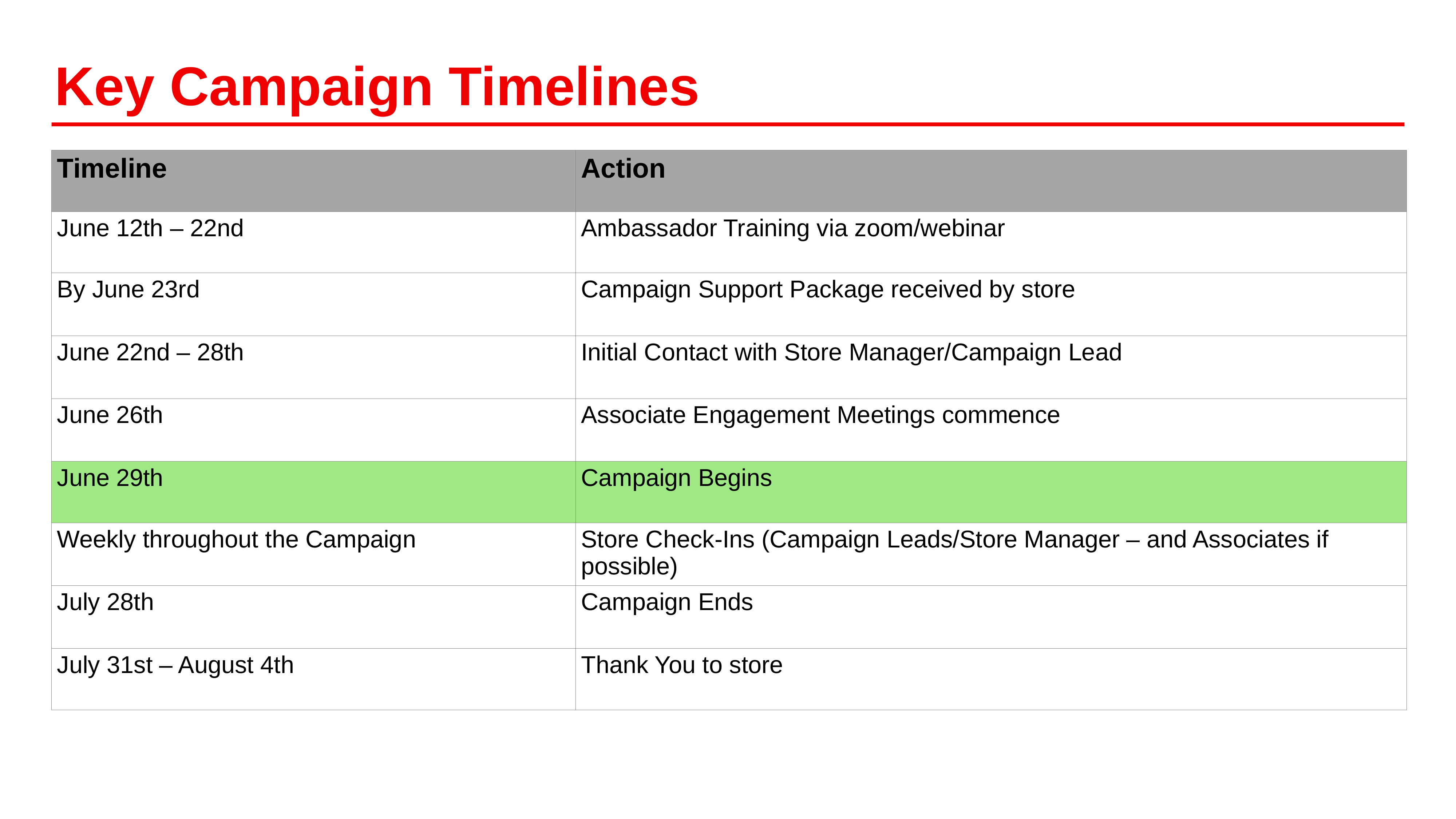

# Key Campaign Timelines

| Timeline | Action |
| --- | --- |
| June 12th – 22nd | Ambassador Training via zoom/webinar |
| By June 23rd | Campaign Support Package received by store |
| June 22nd – 28th | Initial Contact with Store Manager/Campaign Lead |
| June 26th | Associate Engagement Meetings commence |
| June 29th | Campaign Begins |
| Weekly throughout the Campaign | Store Check-Ins (Campaign Leads/Store Manager – and Associates if possible) |
| July 28th | Campaign Ends |
| July 31st – August 4th | Thank You to store |
|  |
| --- |